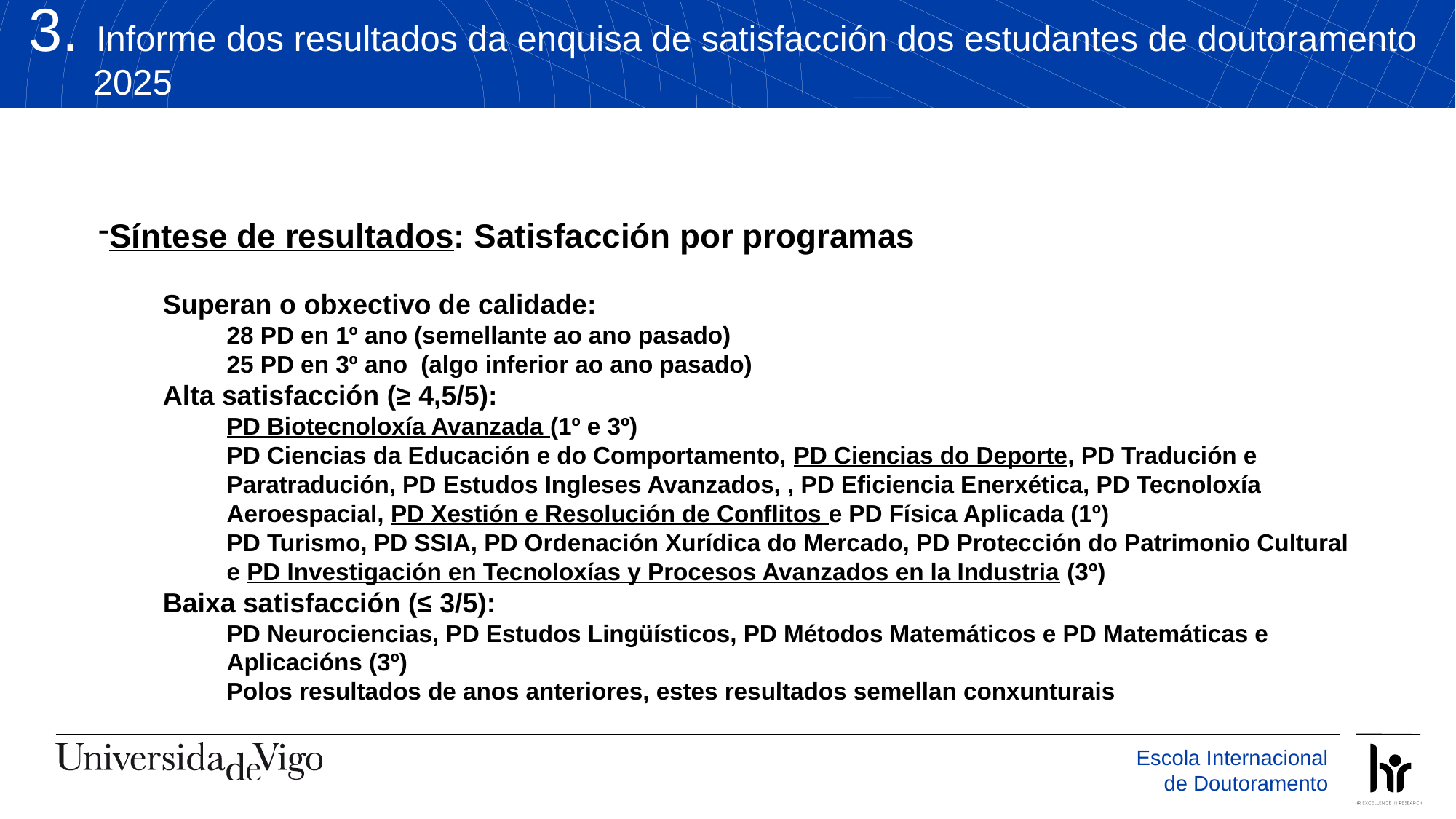

3. Informe dos resultados da enquisa de satisfacción dos estudantes de doutoramento 2025
Síntese de resultados: Satisfacción por programas

Superan o obxectivo de calidade:
28 PD en 1º ano (semellante ao ano pasado)
25 PD en 3º ano  (algo inferior ao ano pasado)
Alta satisfacción (≥ 4,5/5):
PD Biotecnoloxía Avanzada (1º e 3º)
PD Ciencias da Educación e do Comportamento, PD Ciencias do Deporte, PD Tradución e Paratradución, PD Estudos Ingleses Avanzados, , PD Eficiencia Enerxética, PD Tecnoloxía Aeroespacial, PD Xestión e Resolución de Conflitos e PD Física Aplicada (1º)
PD Turismo, PD SSIA, PD Ordenación Xurídica do Mercado, PD Protección do Patrimonio Cultural e PD Investigación en Tecnoloxías y Procesos Avanzados en la Industria (3º)
Baixa satisfacción (≤ 3/5):
PD Neurociencias, PD Estudos Lingüísticos, PD Métodos Matemáticos e PD Matemáticas e Aplicacións (3º)
Polos resultados de anos anteriores, estes resultados semellan conxunturais